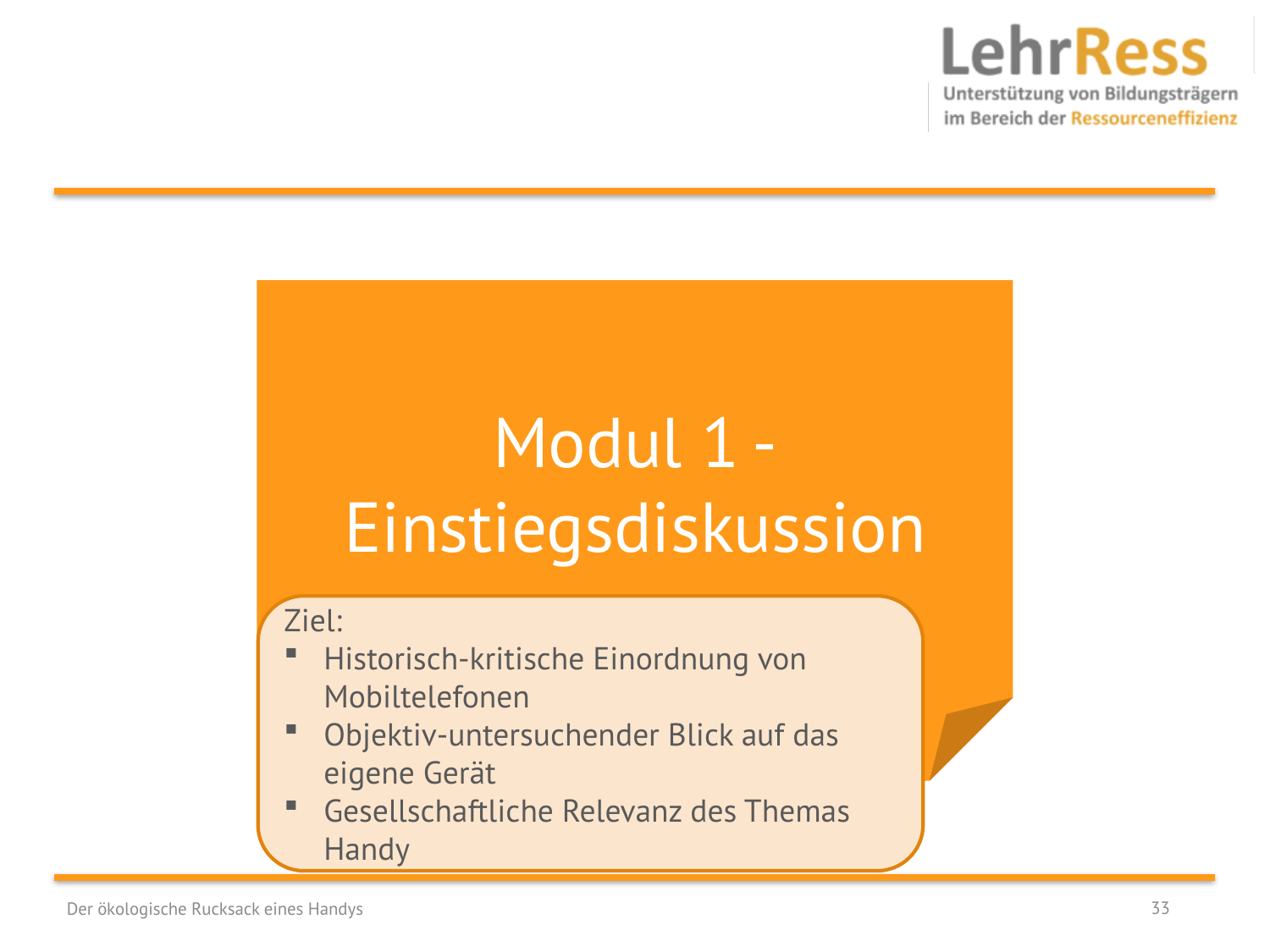

Modul 1 -Einstiegsdiskussion

Ziel:
Historisch-kritische Einordnung von Mobiltelefonen
Objektiv-untersuchender Blick auf das eigene Gerät
Gesellschaftliche Relevanz des Themas Handy
Der ökologische Rucksack eines Handys
33